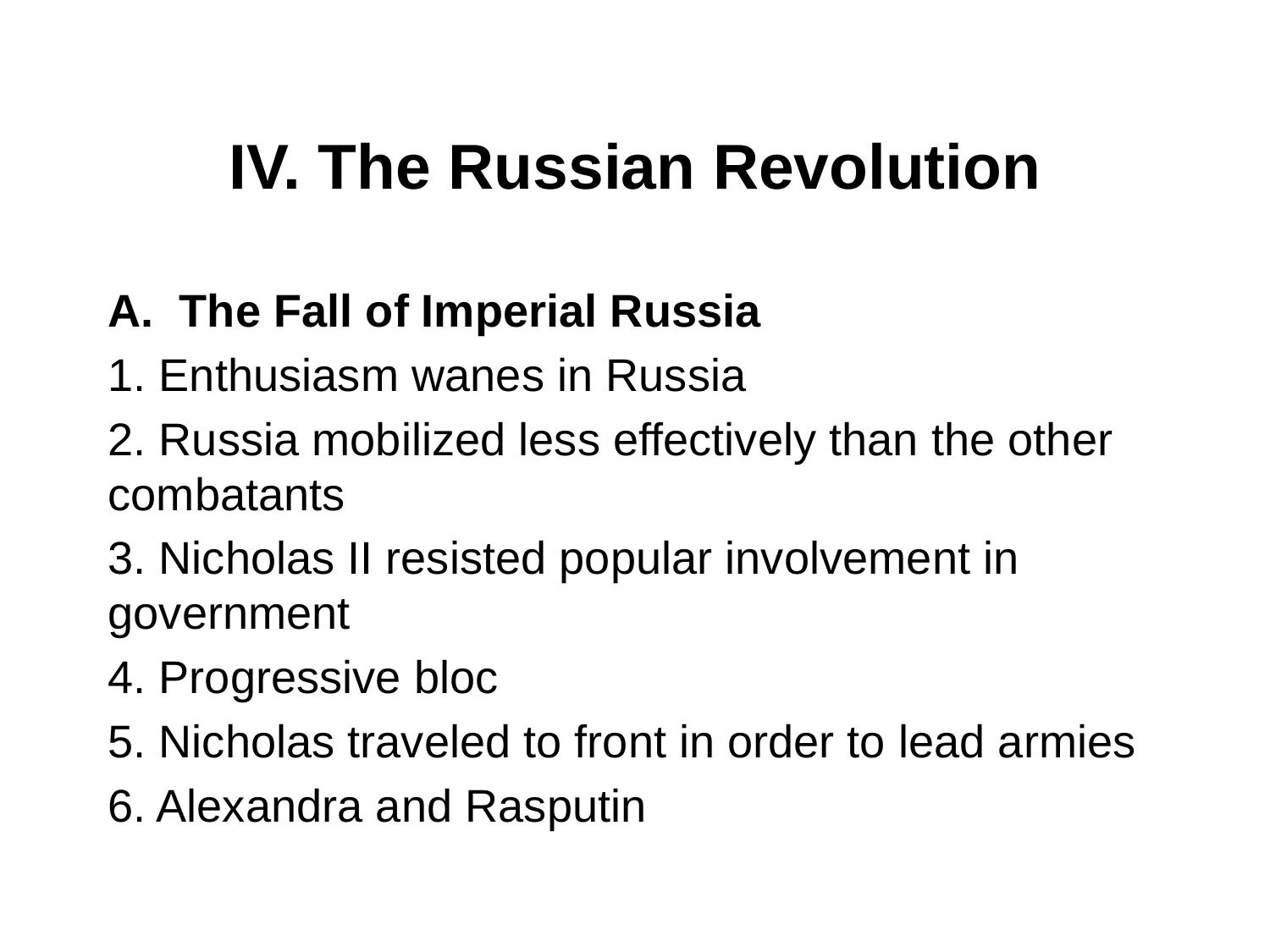

# IV. The Russian Revolution
The Fall of Imperial Russia
1. Enthusiasm wanes in Russia
2. Russia mobilized less effectively than the other combatants
3. Nicholas II resisted popular involvement in government
4. Progressive bloc
5. Nicholas traveled to front in order to lead armies
6. Alexandra and Rasputin